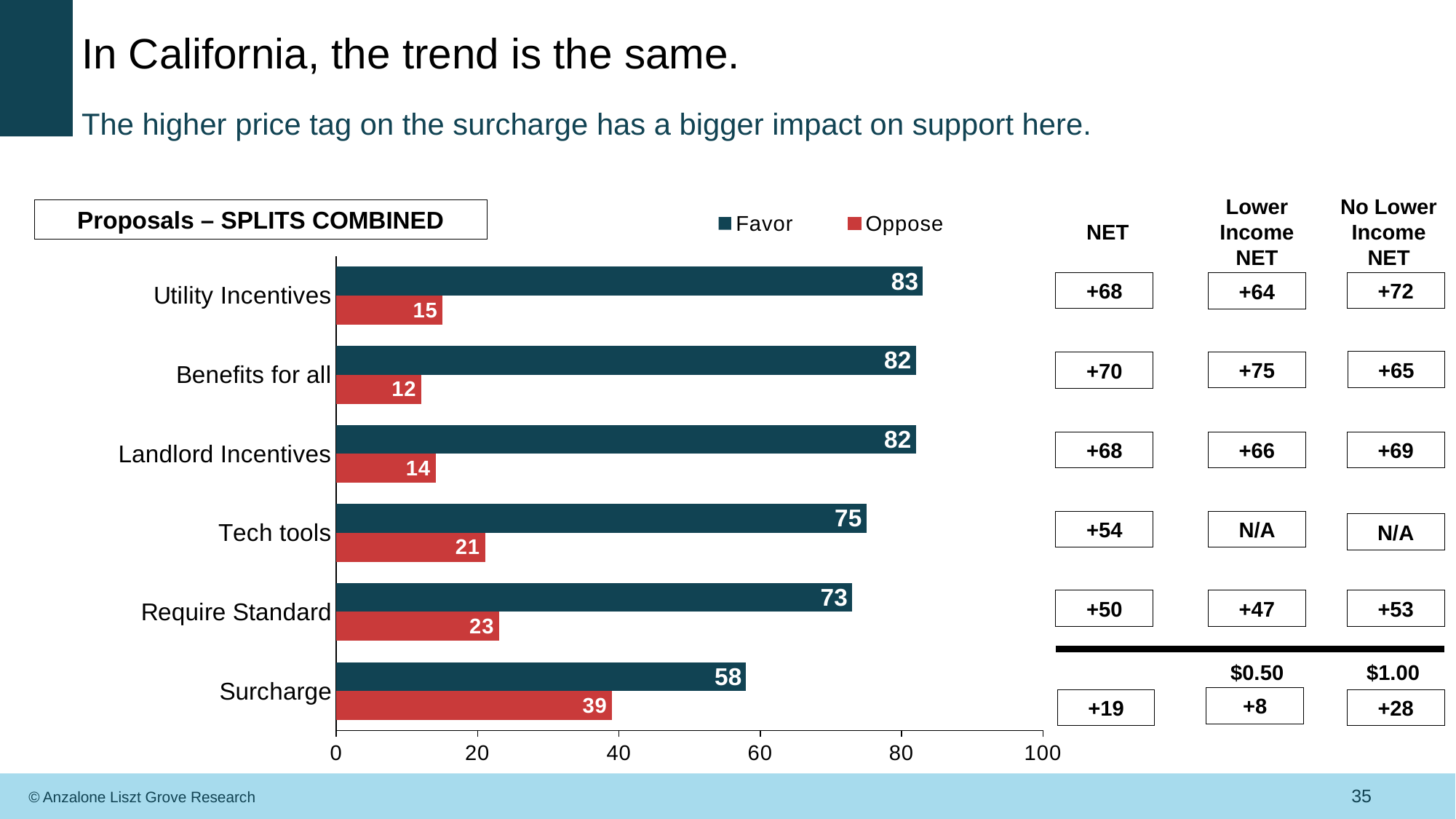

# In California, the trend is the same.
The higher price tag on the surcharge has a bigger impact on support here.

### Chart

| Category | Oppose | Favor |
|---|---|---|
| Surcharge | 39.0 | 58.0 |
| Require Standard | 23.0 | 73.0 |
| Tech tools | 21.0 | 75.0 |
| Landlord Incentives | 14.0 | 82.0 |
| Benefits for all | 12.0 | 82.0 |
| Utility Incentives | 15.0 | 83.0 |
Lower Income NET
No Lower Income NET
Proposals – SPLITS COMBINED
NET
+68
+72
+64
+65
+75
+70
+68
+66
+69
N/A
+54
N/A
+47
+53
+50
$0.50
$1.00
+8
+19
+28
35
© Anzalone Liszt Grove Research